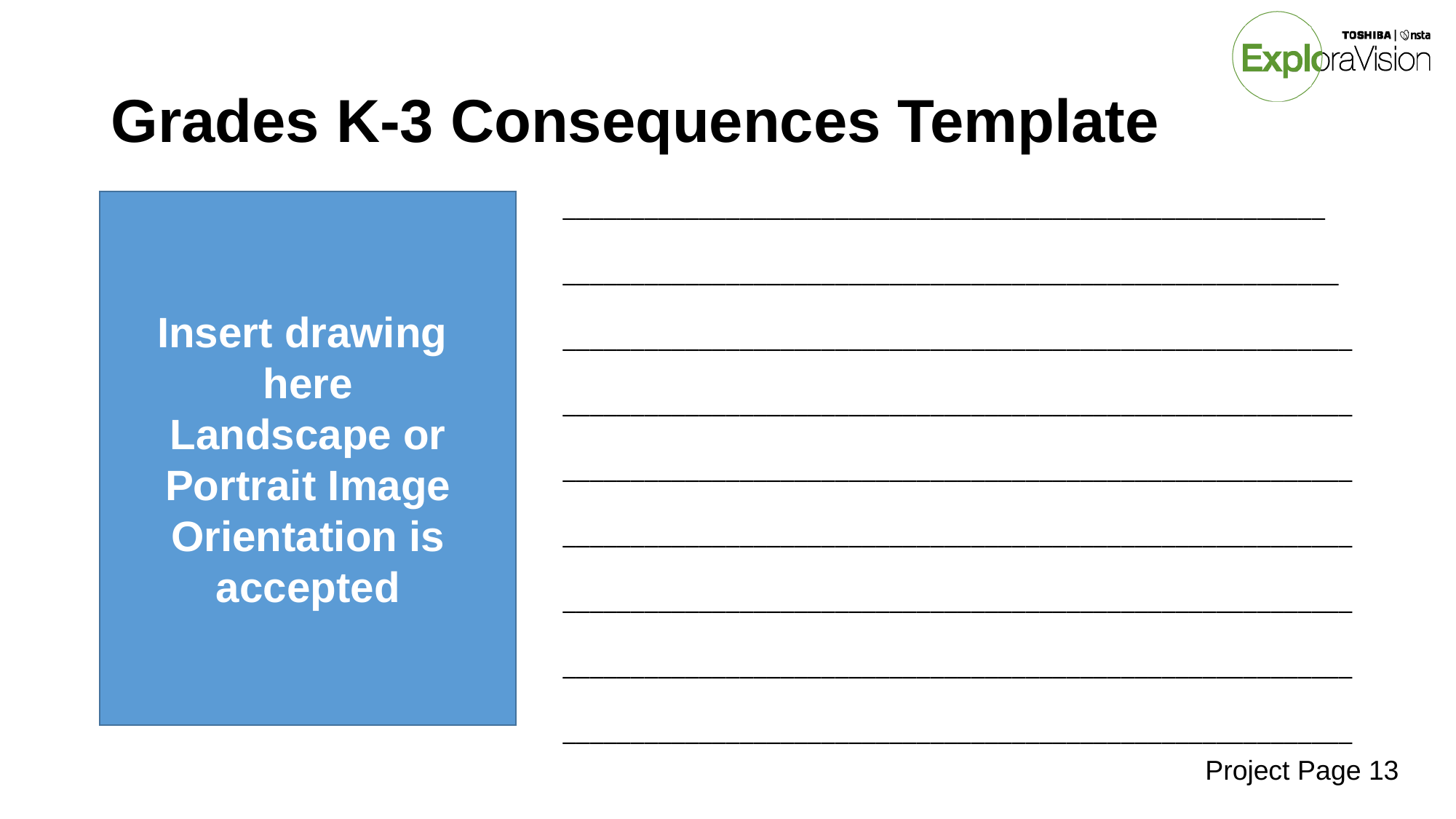

# Grades K-3 Consequences Template
________________________________________________________

_________________________________________________________

__________________________________________________________

__________________________________________________________

__________________________________________________________

__________________________________________________________

__________________________________________________________

__________________________________________________________

__________________________________________________________
Insert drawing  here
Landscape or Portrait Image Orientation is accepted
Project Page 13